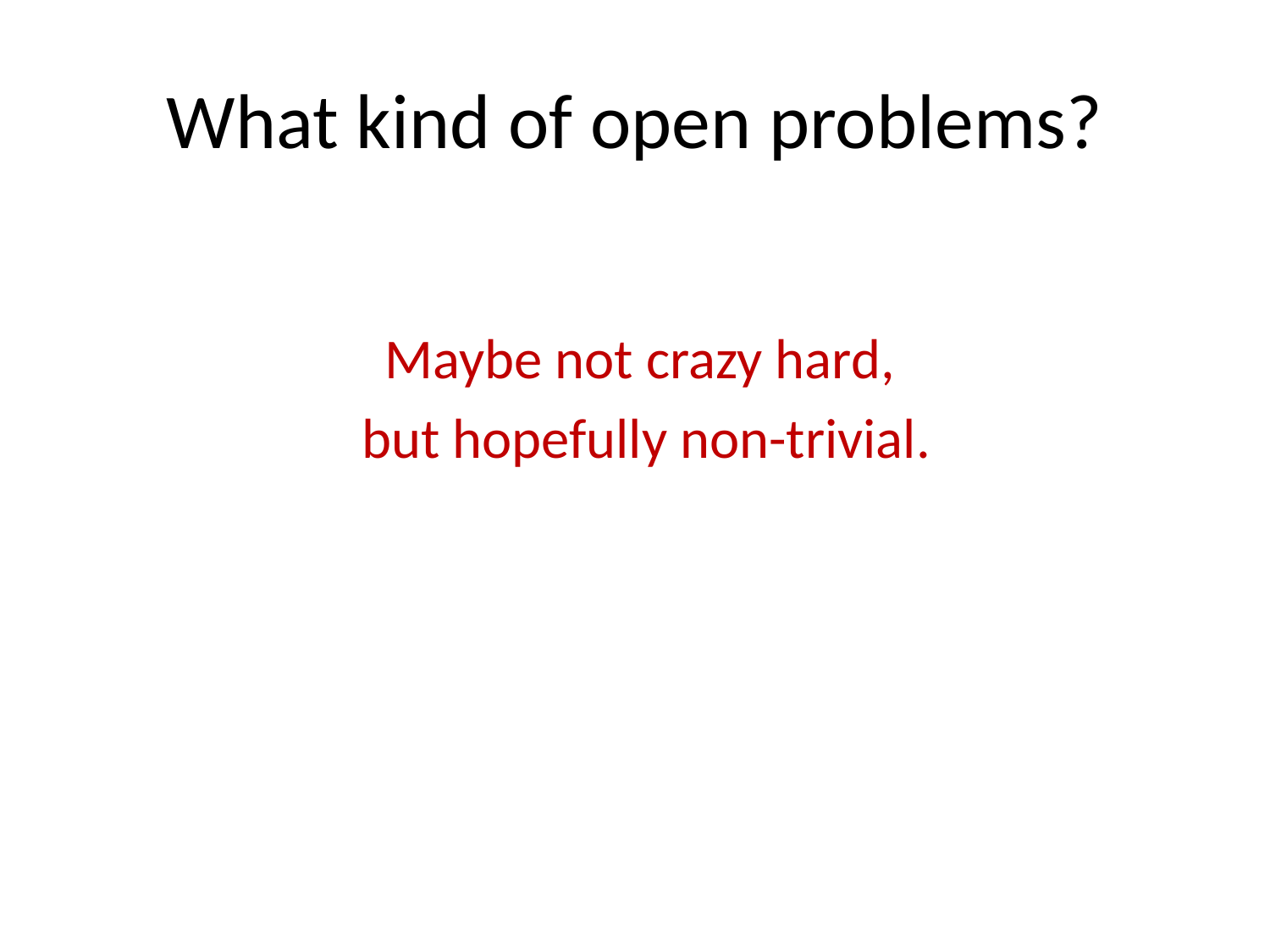

# What kind of open problems?
Maybe not crazy hard,
but hopefully non-trivial.